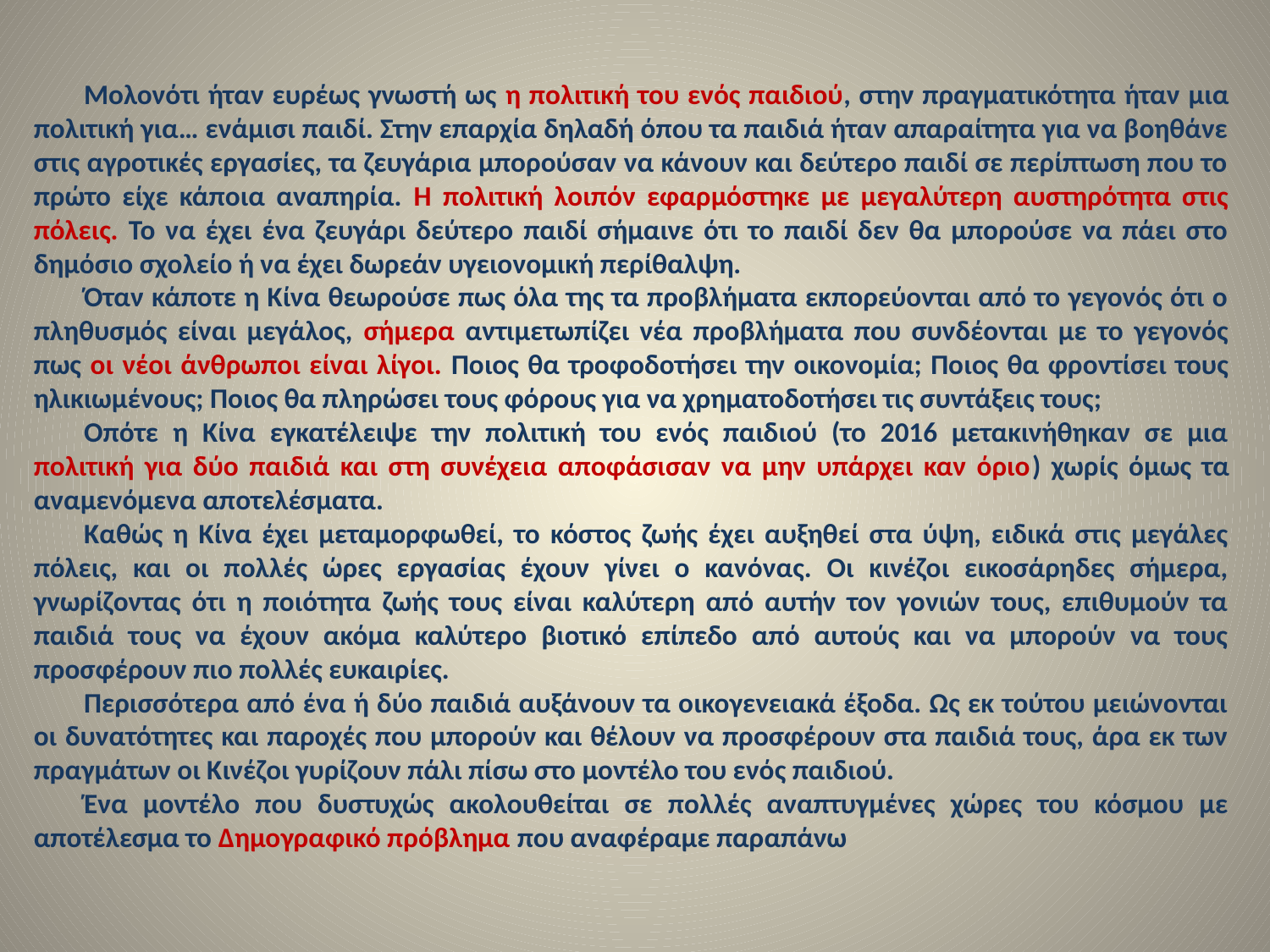

Μολονότι ήταν ευρέως γνωστή ως η πολιτική του ενός παιδιού, στην πραγματικότητα ήταν μια πολιτική για… ενάμισι παιδί. Στην επαρχία δηλαδή όπου τα παιδιά ήταν απαραίτητα για να βοηθάνε στις αγροτικές εργασίες, τα ζευγάρια μπορούσαν να κάνουν και δεύτερο παιδί σε περίπτωση που το πρώτο είχε κάποια αναπηρία. Η πολιτική λοιπόν εφαρμόστηκε με μεγαλύτερη αυστηρότητα στις πόλεις. Το να έχει ένα ζευγάρι δεύτερο παιδί σήμαινε ότι το παιδί δεν θα μπορούσε να πάει στο δημόσιο σχολείο ή να έχει δωρεάν υγειονομική περίθαλψη.
	Όταν κάποτε η Κίνα θεωρούσε πως όλα της τα προβλήματα εκπορεύονται από το γεγονός ότι ο πληθυσμός είναι μεγάλος, σήμερα αντιμετωπίζει νέα προβλήματα που συνδέονται με το γεγονός πως οι νέοι άνθρωποι είναι λίγοι. Ποιος θα τροφοδοτήσει την οικονομία; Ποιος θα φροντίσει τους ηλικιωμένους; Ποιος θα πληρώσει τους φόρους για να χρηματοδοτήσει τις συντάξεις τους;
	Οπότε η Κίνα εγκατέλειψε την πολιτική του ενός παιδιού (το 2016 μετακινήθηκαν σε μια πολιτική για δύο παιδιά και στη συνέχεια αποφάσισαν να μην υπάρχει καν όριο) χωρίς όμως τα αναμενόμενα αποτελέσματα.
	Καθώς η Κίνα έχει μεταμορφωθεί, το κόστος ζωής έχει αυξηθεί στα ύψη, ειδικά στις μεγάλες πόλεις, και οι πολλές ώρες εργασίας έχουν γίνει ο κανόνας. Οι κινέζοι εικοσάρηδες σήμερα, γνωρίζοντας ότι η ποιότητα ζωής τους είναι καλύτερη από αυτήν τον γονιών τους, επιθυμούν τα παιδιά τους να έχουν ακόμα καλύτερο βιοτικό επίπεδο από αυτούς και να μπορούν να τους προσφέρουν πιο πολλές ευκαιρίες.
	Περισσότερα από ένα ή δύο παιδιά αυξάνουν τα οικογενειακά έξοδα. Ως εκ τούτου μειώνονται οι δυνατότητες και παροχές που μπορούν και θέλουν να προσφέρουν στα παιδιά τους, άρα εκ των πραγμάτων οι Κινέζοι γυρίζουν πάλι πίσω στο μοντέλο του ενός παιδιού.
	Ένα μοντέλο που δυστυχώς ακολουθείται σε πολλές αναπτυγμένες χώρες του κόσμου με αποτέλεσμα το Δημογραφικό πρόβλημα που αναφέραμε παραπάνω